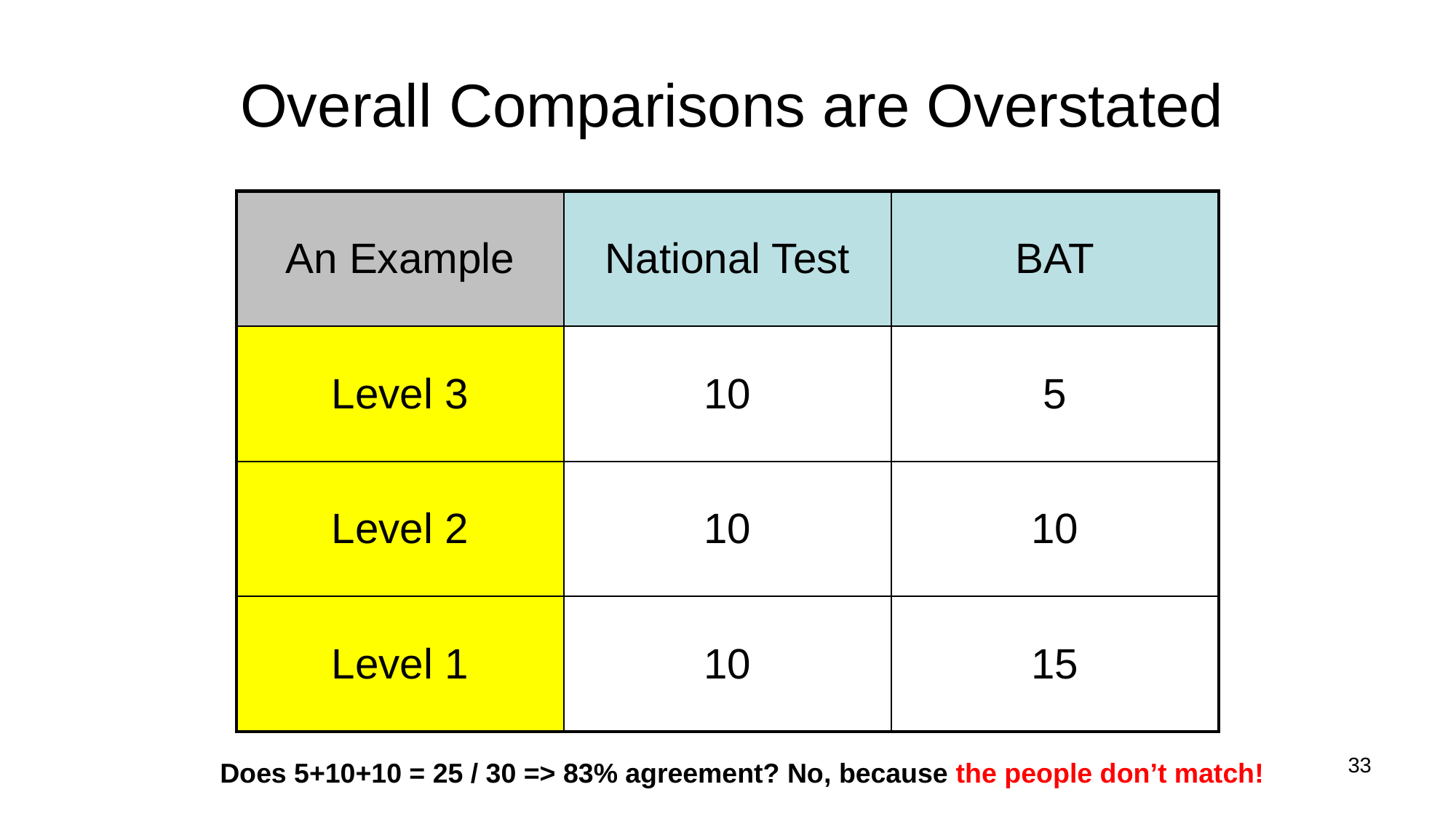

# Overall Comparisons are Overstated
| An Example | National Test | BAT |
| --- | --- | --- |
| Level 3 | 10 | 5 |
| Level 2 | 10 | 10 |
| Level 1 | 10 | 15 |
33
Does 5+10+10 = 25 / 30 => 83% agreement? No, because the people don’t match!